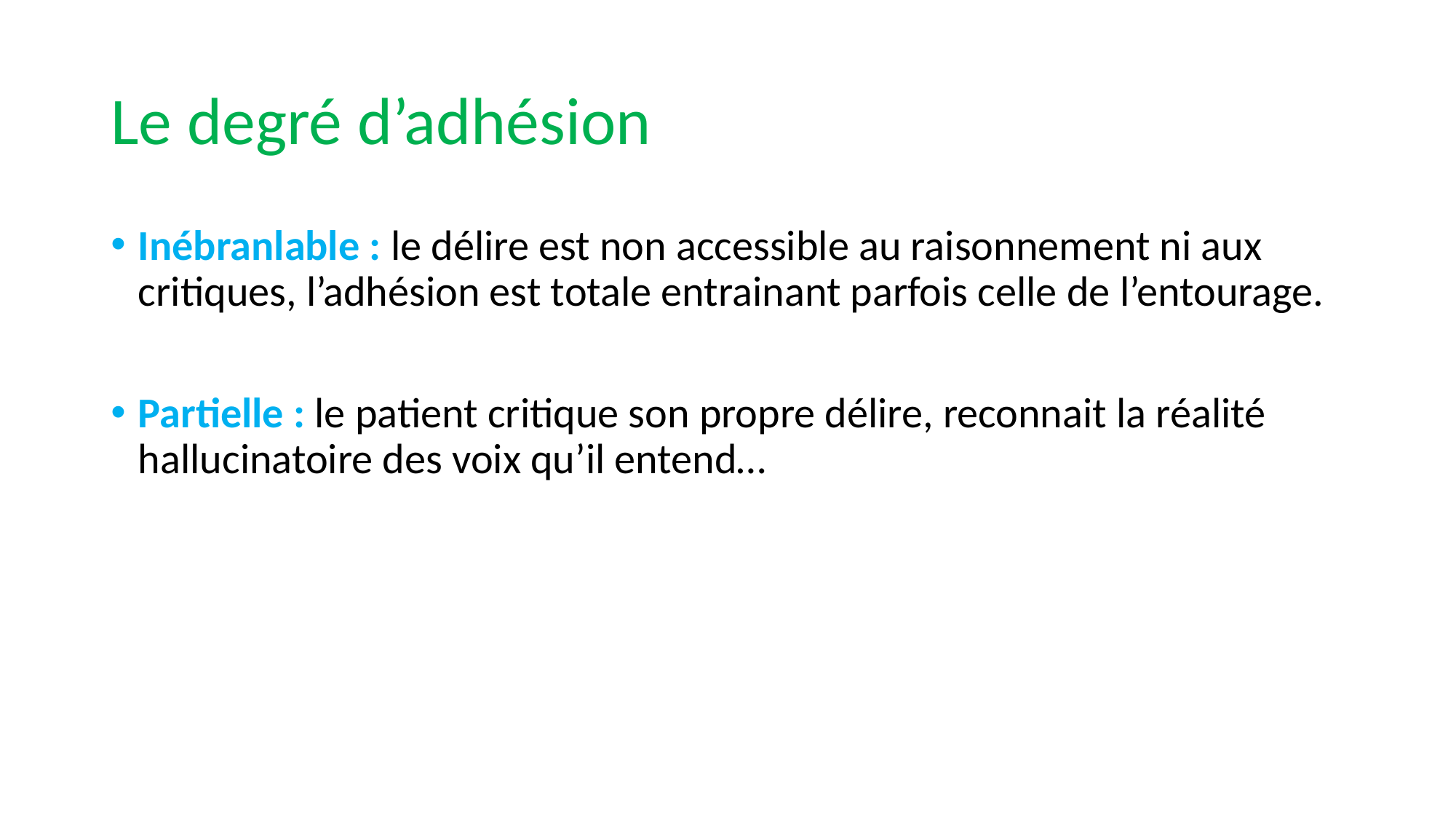

# Le degré d’adhésion
Inébranlable : le délire est non accessible au raisonnement ni aux critiques, l’adhésion est totale entrainant parfois celle de l’entourage.

Partielle : le patient critique son propre délire, reconnait la réalité hallucinatoire des voix qu’il entend…